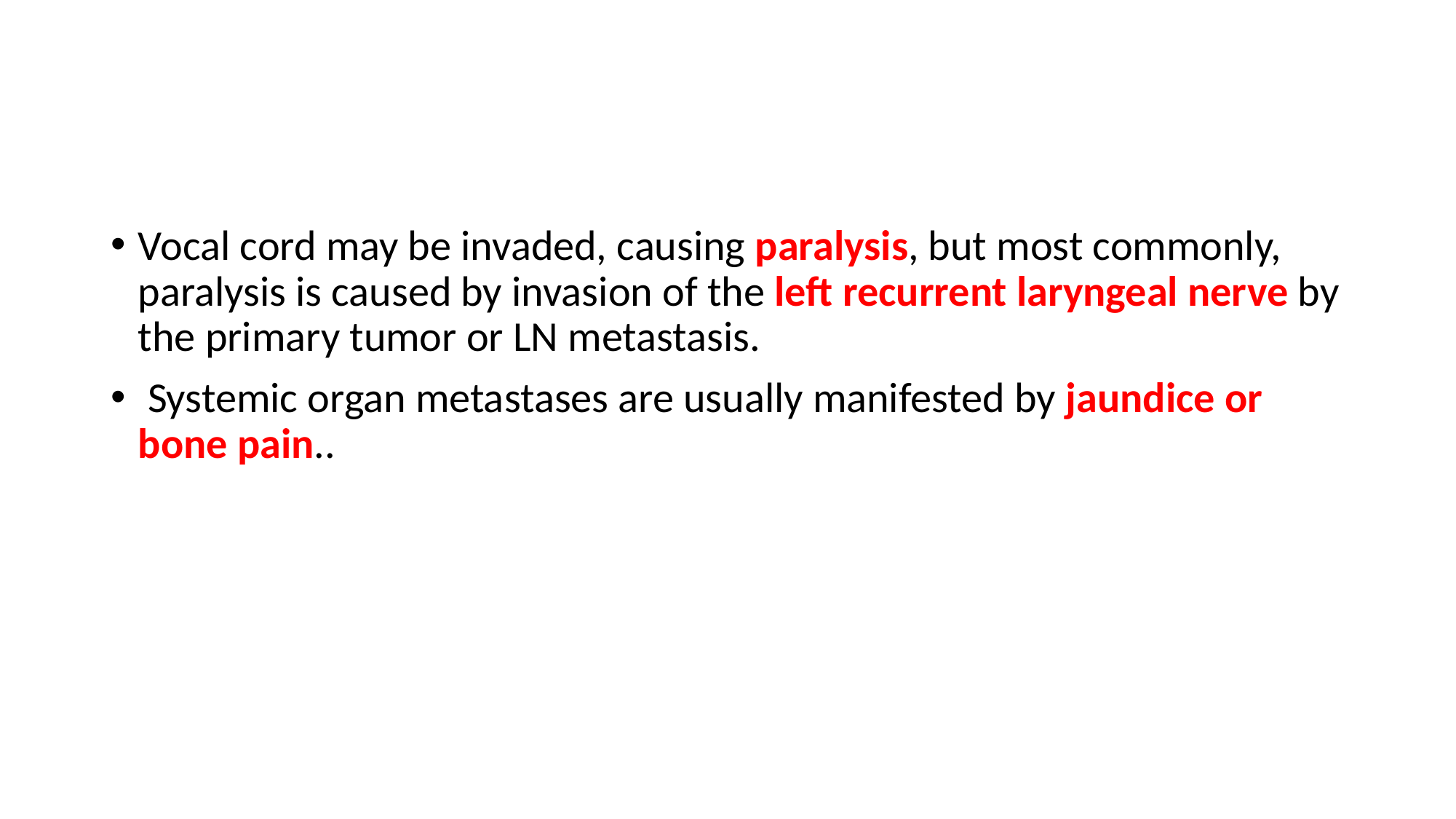

#
Vocal cord may be invaded, causing paralysis, but most commonly, paralysis is caused by invasion of the left recurrent laryngeal nerve by the primary tumor or LN metastasis.
 Systemic organ metastases are usually manifested by jaundice or bone pain..